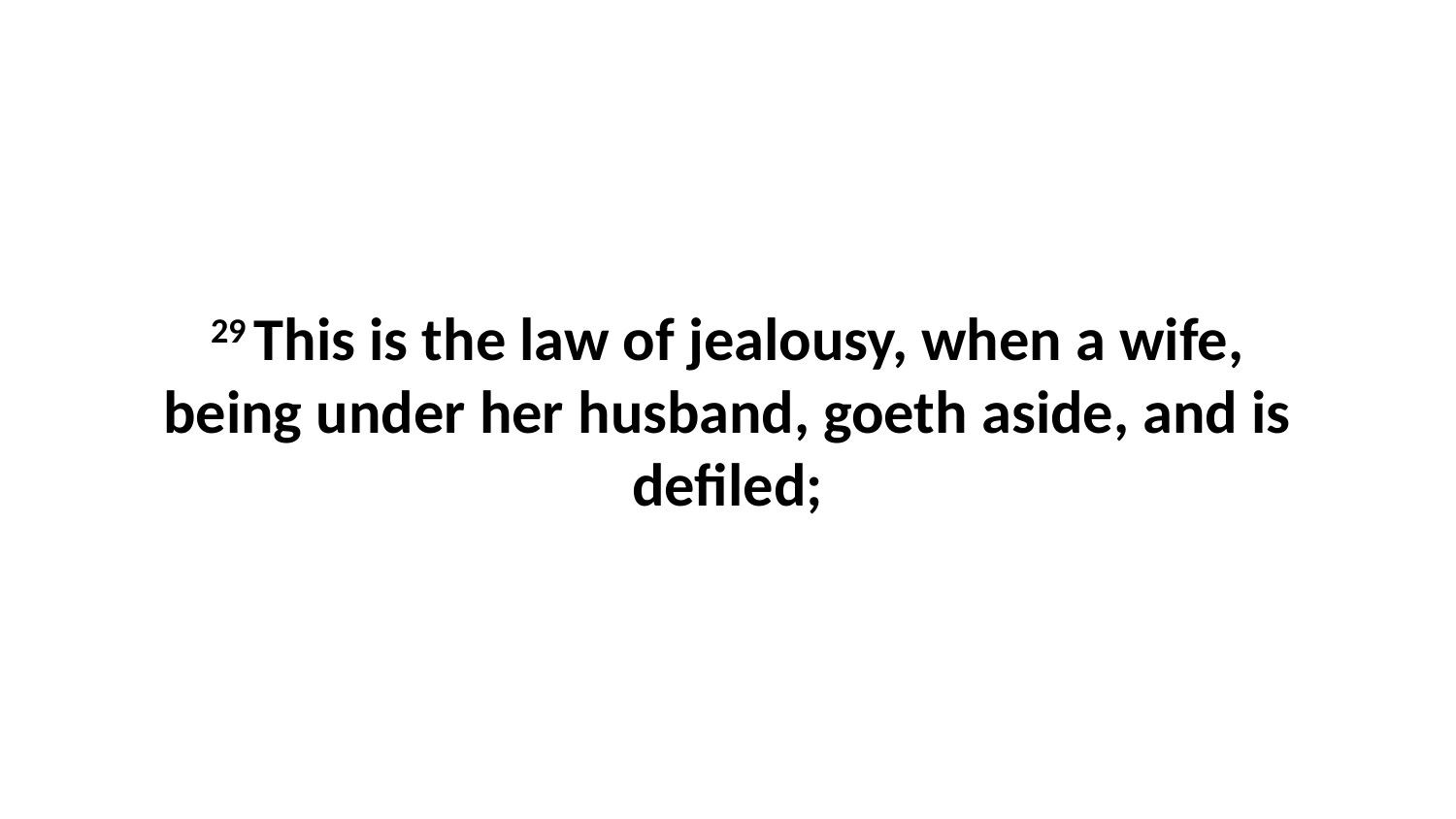

29 This is the law of jealousy, when a wife, being under her husband, goeth aside, and is defiled;